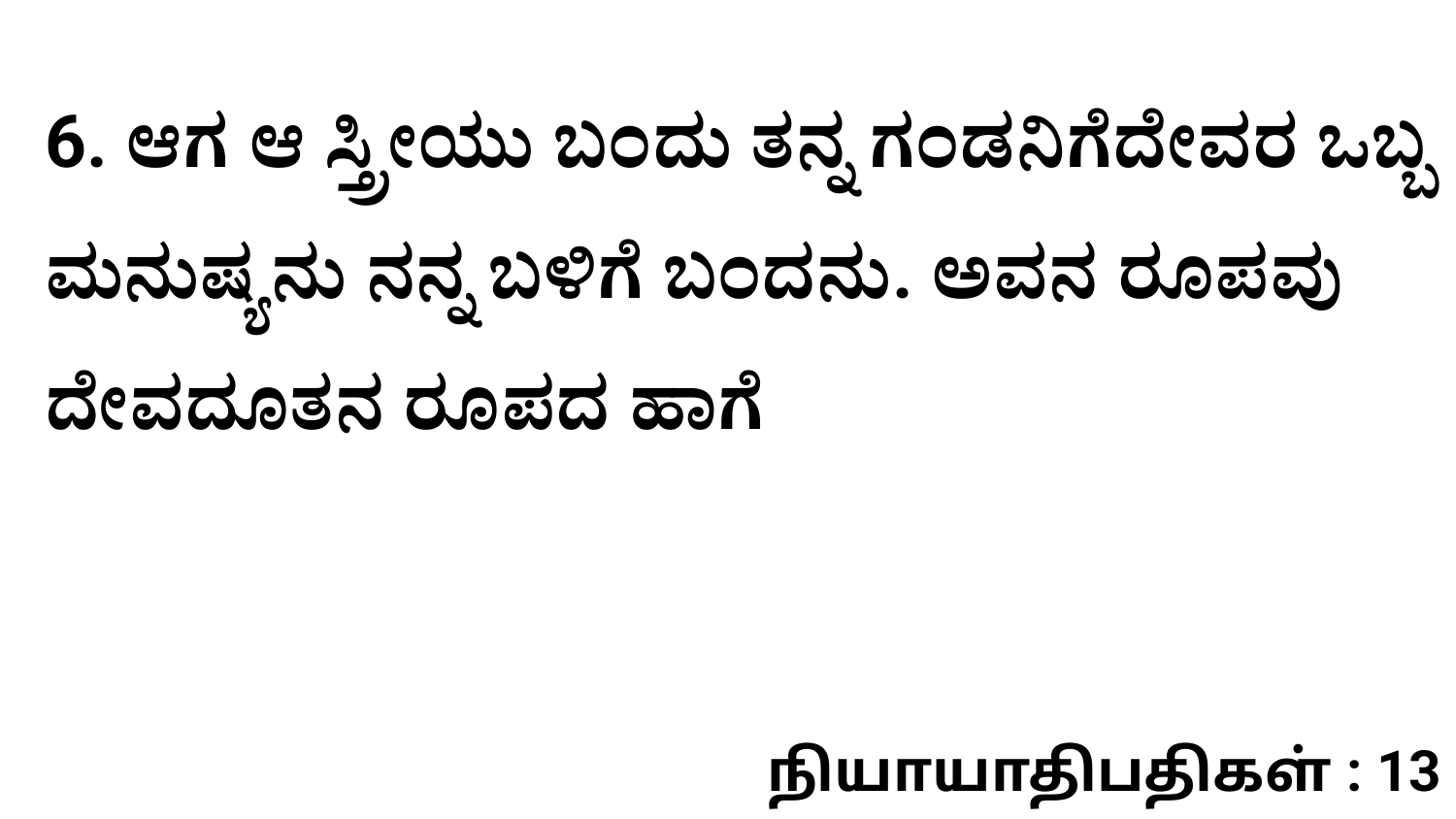

6. ಆಗ ಆ ಸ್ತ್ರೀಯು ಬಂದು ತನ್ನ ಗಂಡನಿಗೆದೇವರ ಒಬ್ಬ ಮನುಷ್ಯನು ನನ್ನ ಬಳಿಗೆ ಬಂದನು. ಅವನ ರೂಪವು ದೇವದೂತನ ರೂಪದ ಹಾಗೆ
நியாயாதிபதிகள் : 13